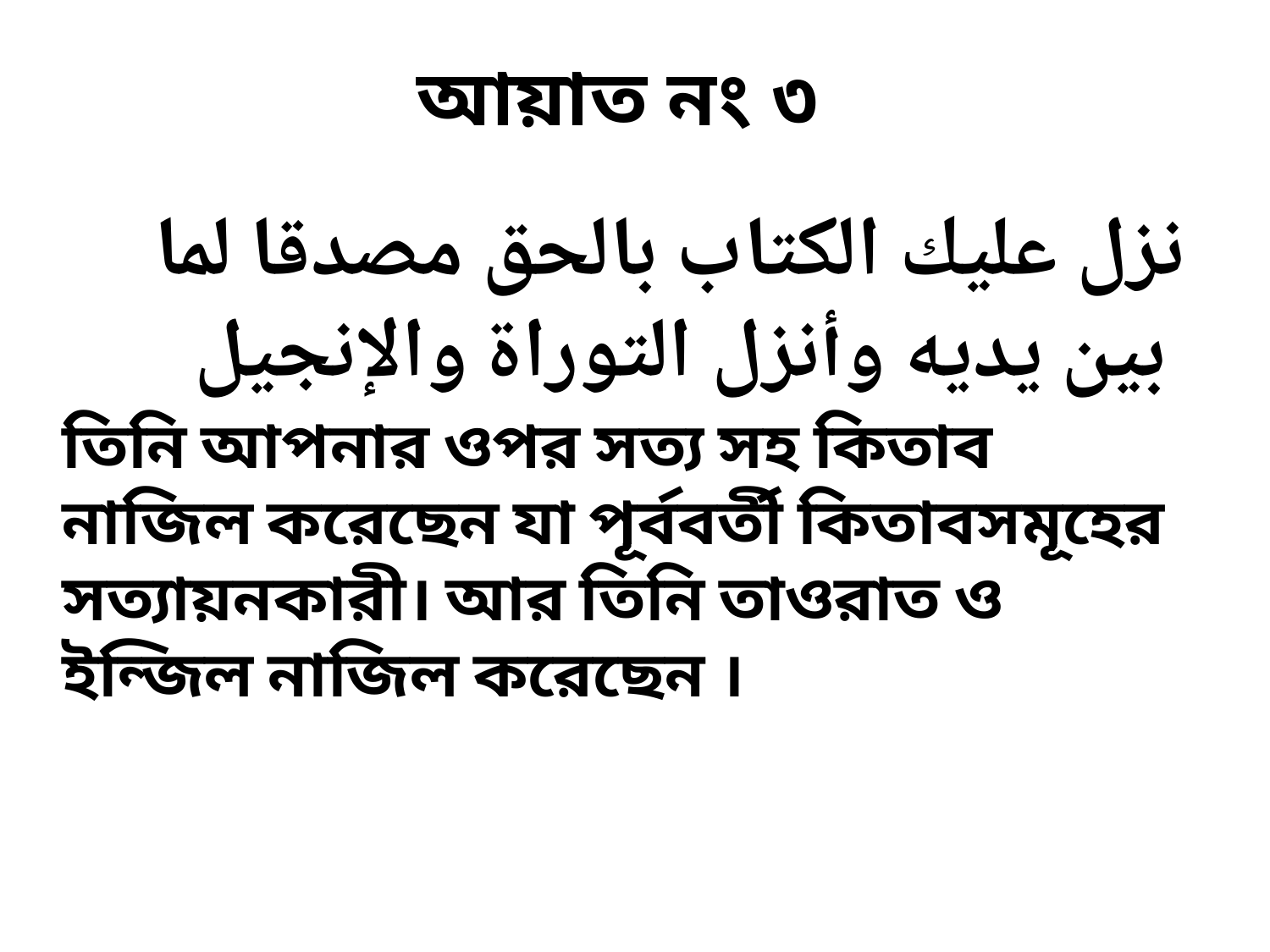

# আয়াত নং ৩
نزل عليك الكتاب بالحق مصدقا لما بين يديه وأنزل التوراة والإنجيل
তিনি আপনার ওপর সত্য সহ কিতাব নাজিল করেছেন যা পূর্ববর্তী কিতাবসমূহের সত্যায়নকারী। আর তিনি তাওরাত ও ইন্জিল নাজিল করেছেন ।